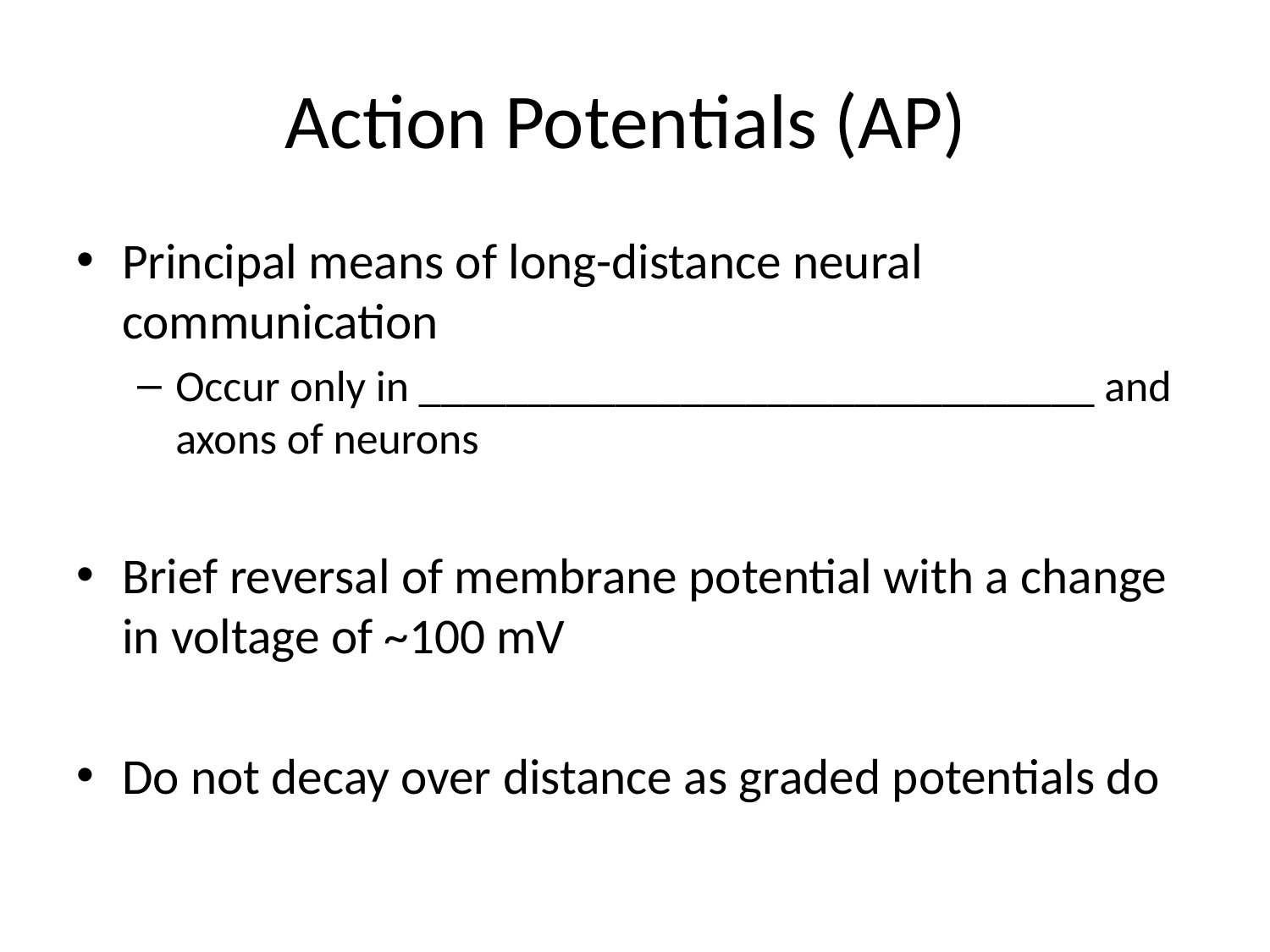

# Action Potentials (AP)
Principal means of long-distance neural communication
Occur only in _______________________________ and axons of neurons

Brief reversal of membrane potential with a change in voltage of ~100 mV

Do not decay over distance as graded potentials do